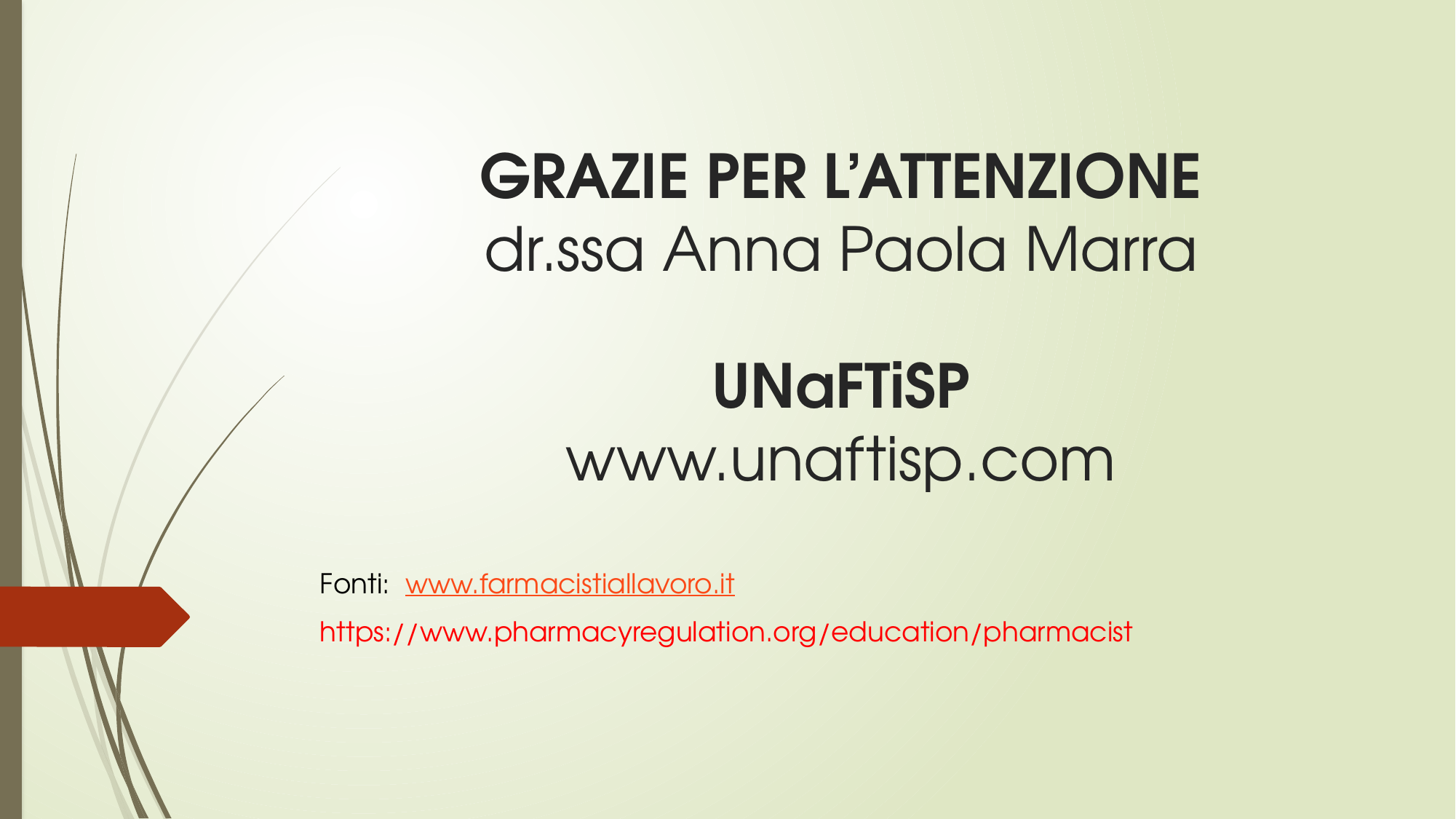

# GRAZIE PER L’ATTENZIONE dr.ssa Anna Paola Marra
UNaFTiSP
www.unaftisp.com
Fonti:  www.farmacistiallavoro.it
https://www.pharmacyregulation.org/education/pharmacist